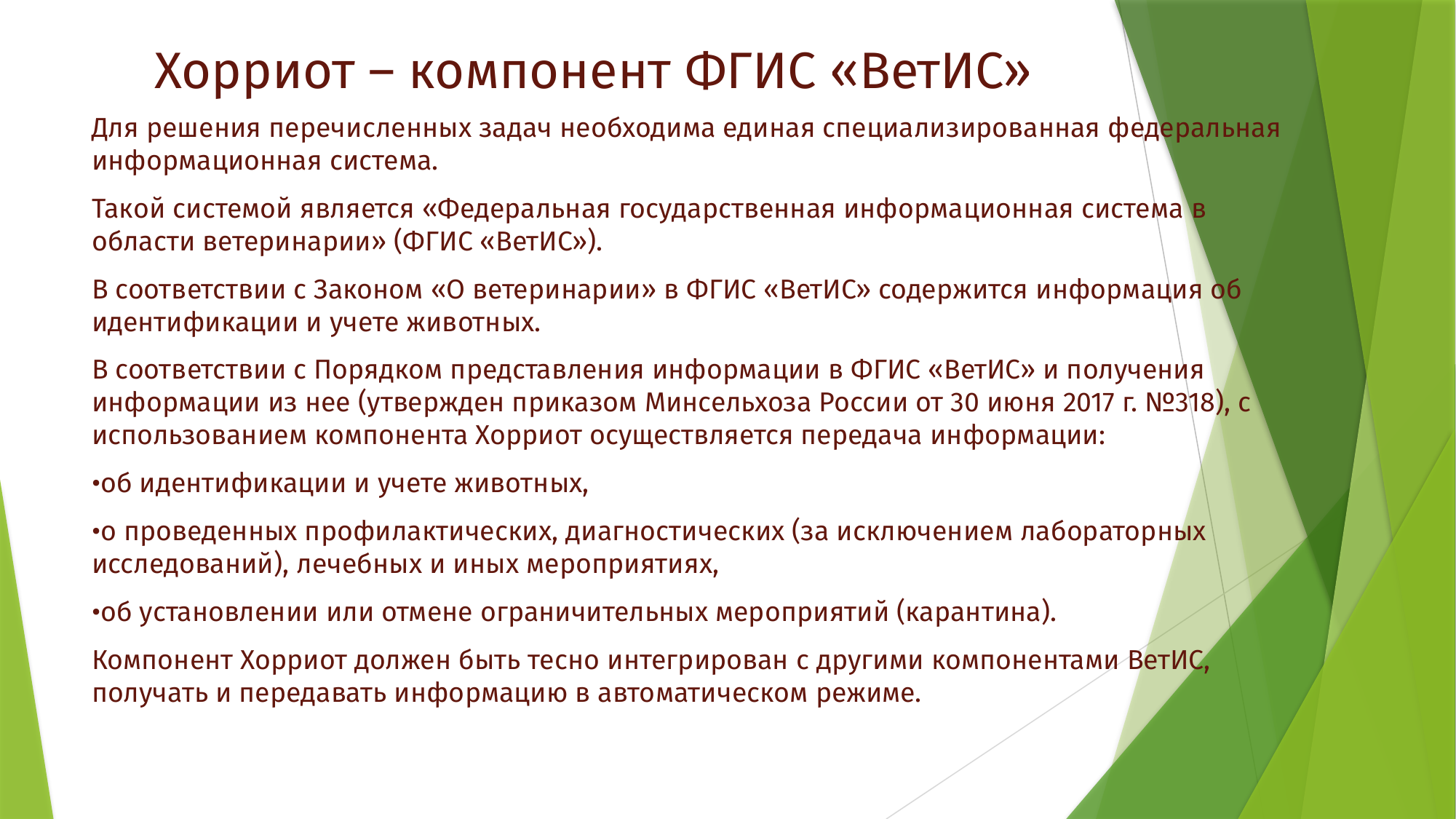

# Хорриот – компонент ФГИС «ВетИС»
Для решения перечисленных задач необходима единая специализированная федеральная информационная система.
Такой системой является «Федеральная государственная информационная система в области ветеринарии» (ФГИС «ВетИС»).
В соответствии с Законом «О ветеринарии» в ФГИС «ВетИС» содержится информация об идентификации и учете животных.
В соответствии с Порядком представления информации в ФГИС «ВетИС» и получения информации из нее (утвержден приказом Минсельхоза России от 30 июня 2017 г. №318), с использованием компонента Хорриот осуществляется передача информации:
•об идентификации и учете животных,
•о проведенных профилактических, диагностических (за исключением лабораторных исследований), лечебных и иных мероприятиях,
•об установлении или отмене ограничительных мероприятий (карантина).
Компонент Хорриот должен быть тесно интегрирован с другими компонентами ВетИС, получать и передавать информацию в автоматическом режиме.